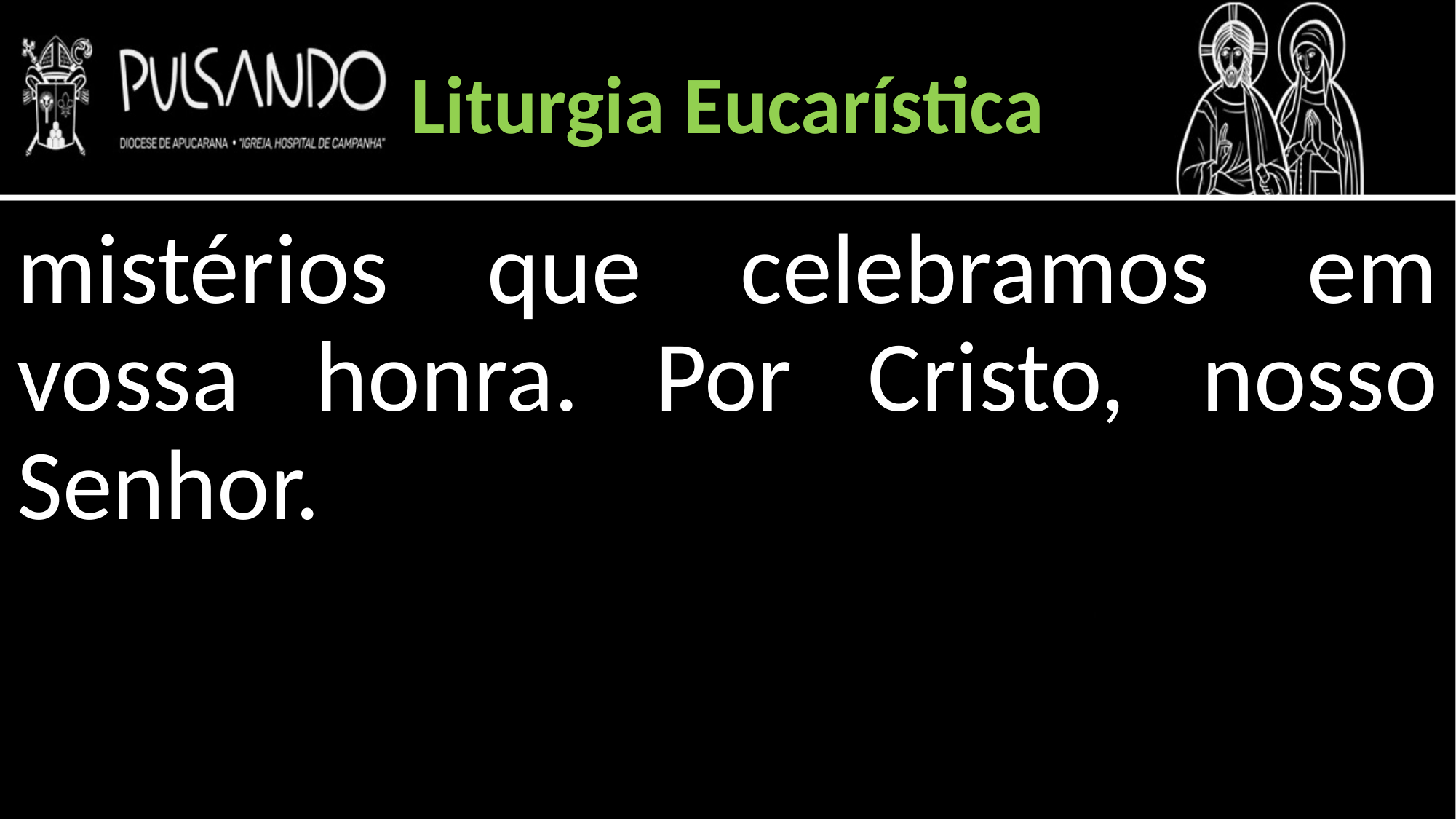

Liturgia Eucarística
mistérios que celebramos em vossa honra. Por Cristo, nosso Senhor.